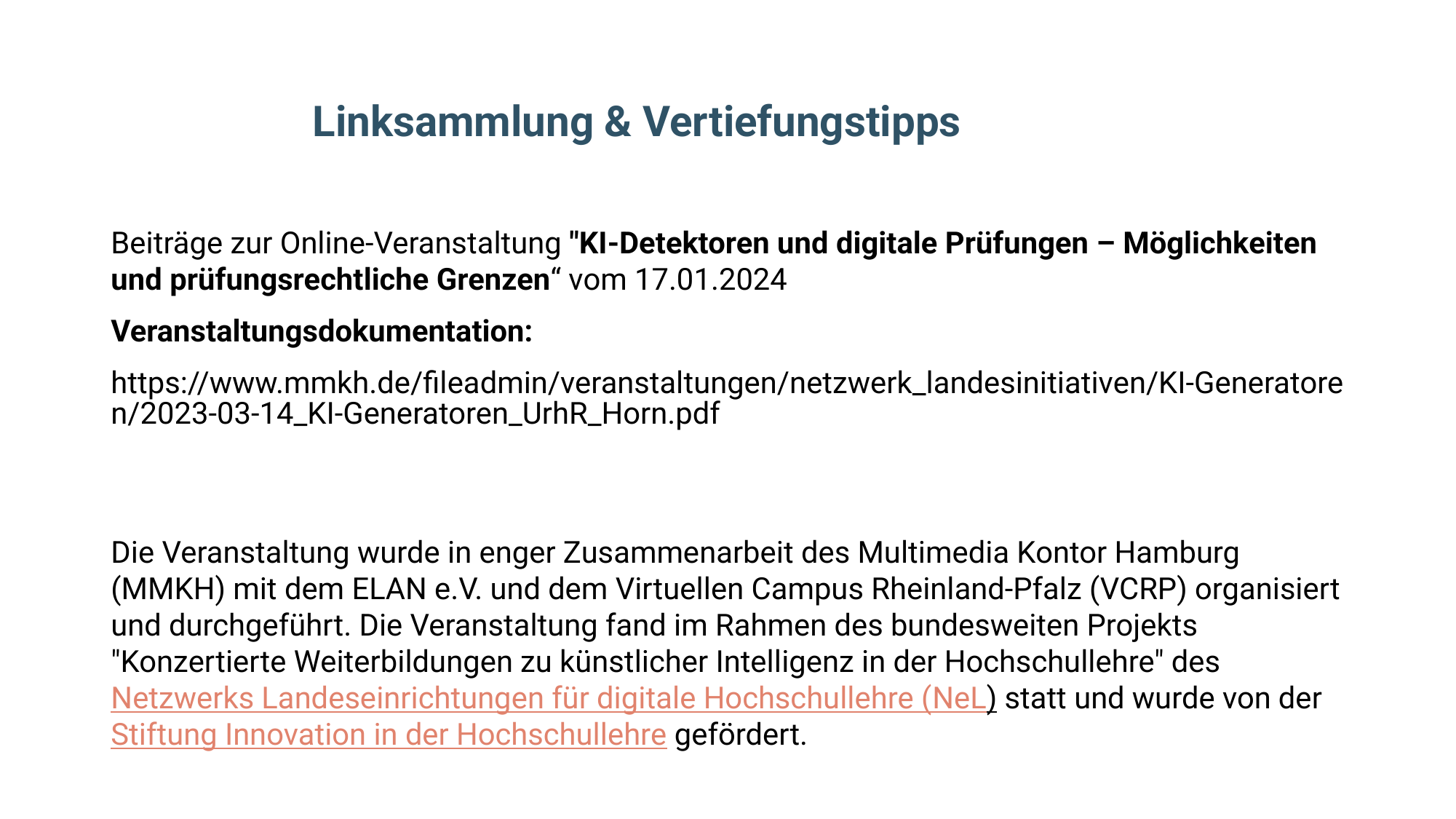

# Linksammlung & Vertiefungstipps
Beiträge zur Online-Veranstaltung "KI-Detektoren und digitale Prüfungen – Möglichkeiten und prüfungsrechtliche Grenzen“ vom 17.01.2024
Veranstaltungsdokumentation:
https://www.mmkh.de/fileadmin/veranstaltungen/netzwerk_landesinitiativen/KI-Generatoren/2023-03-14_KI-Generatoren_UrhR_Horn.pdf

Die Veranstaltung wurde in enger Zusammenarbeit des Multimedia Kontor Hamburg (MMKH) mit dem ELAN e.V. und dem Virtuellen Campus Rheinland-Pfalz (VCRP) organisiert und durchgeführt. Die Veranstaltung fand im Rahmen des bundesweiten Projekts "Konzertierte Weiterbildungen zu künstlicher Intelligenz in der Hochschullehre" des Netzwerks Landeseinrichtungen für digitale Hochschullehre (NeL) statt und wurde von der Stiftung Innovation in der Hochschullehre gefördert.